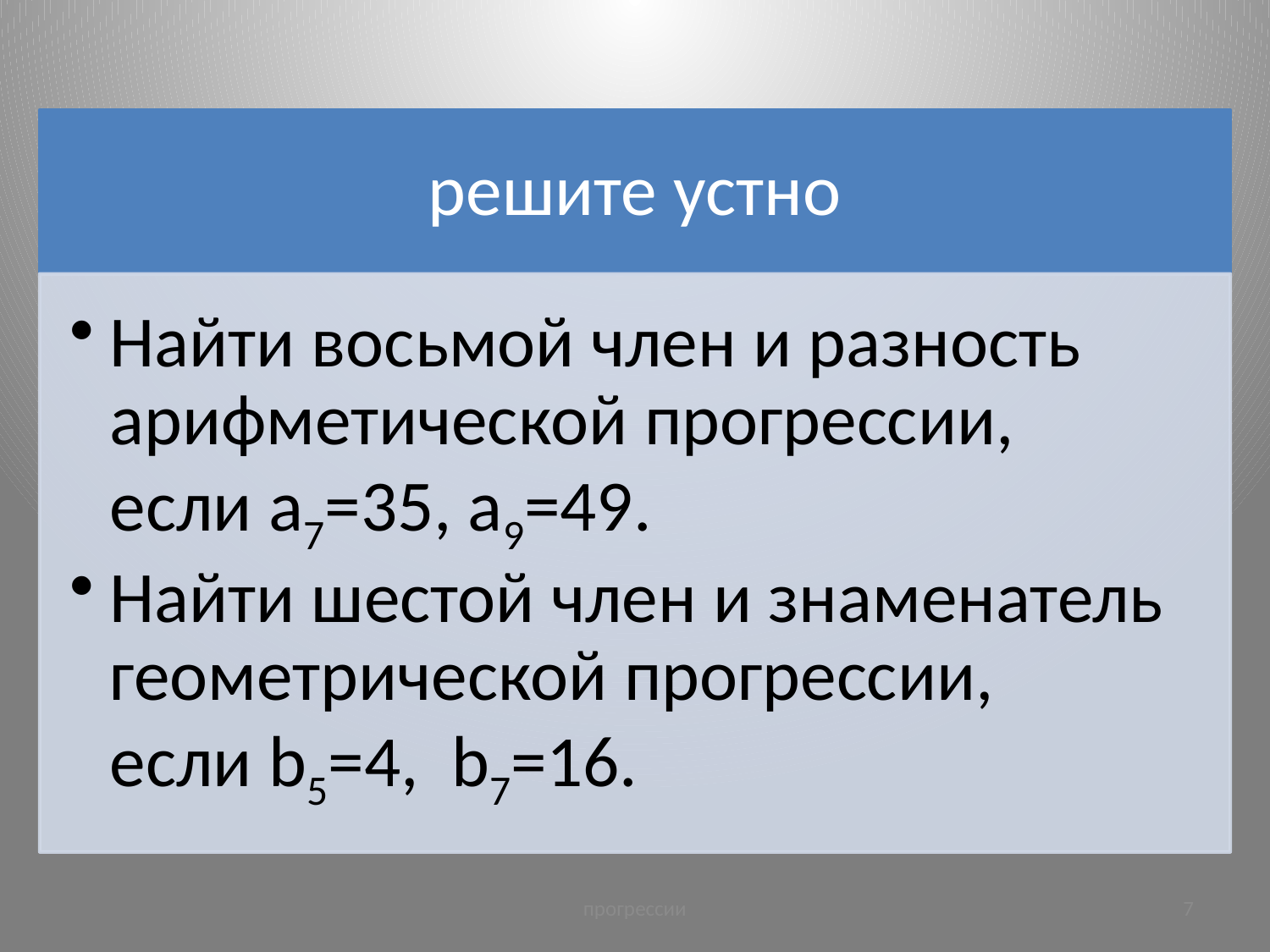

решите устно
Найти восьмой член и разность арифметической прогрессии,
если а7=35, а9=49.
Найти шестой член и знаменатель геометрической прогрессии,
если b5=4,  b7=16.
прогрессии
7